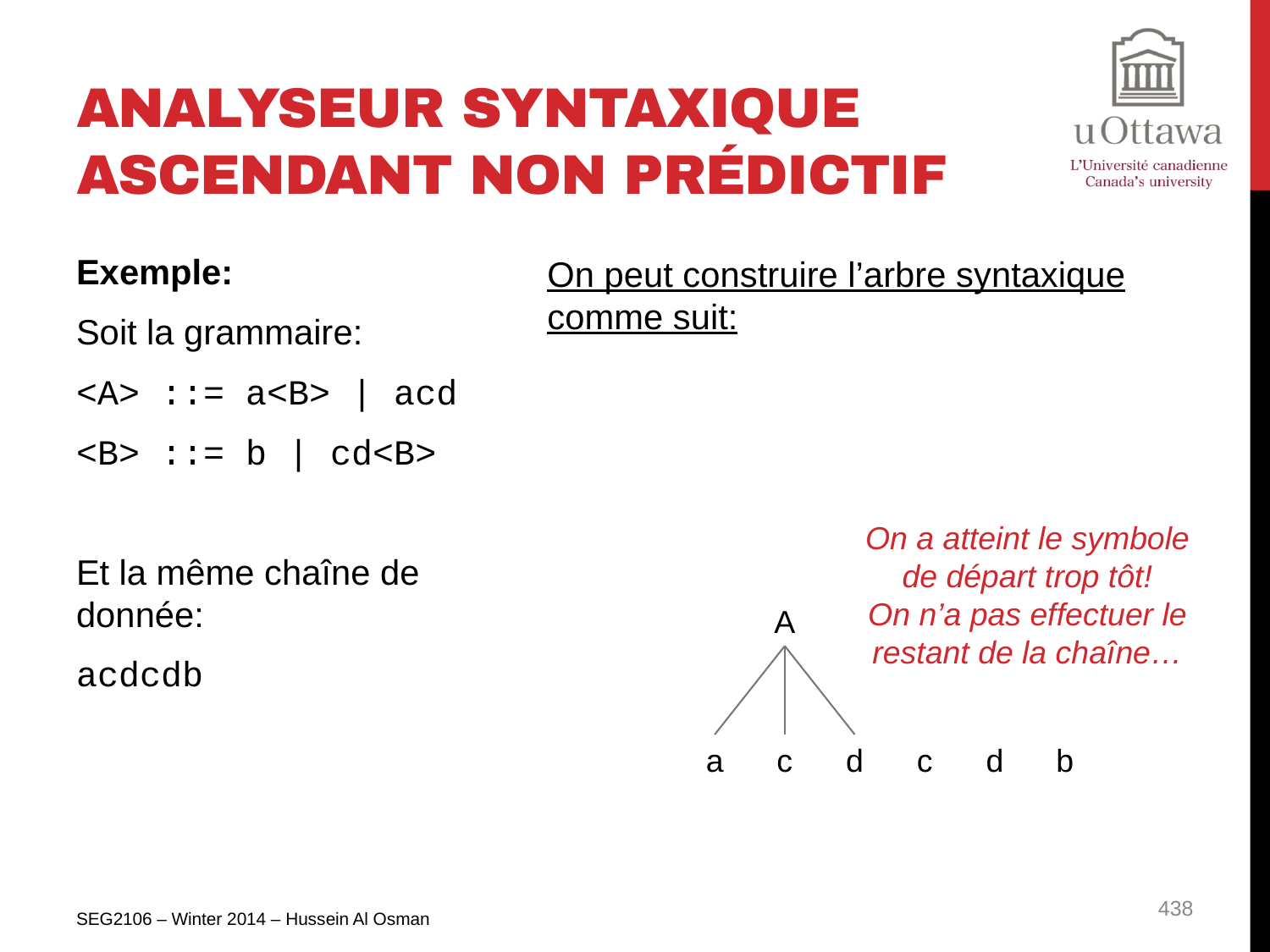

# Analyseur syntaxique ascendant non prédictif
Exemple:
Soit la grammaire:
<A> ::= a<B> | acd
<B> ::= b | cd<B>

Et la même chaîne de donnée:
acdcdb

On peut construire l’arbre syntaxique comme suit:

On a atteint le symbole de départ trop tôt!
On n’a pas effectuer le restant de la chaîne…
A
a
c
d
c
d
b
SEG2106 – Winter 2014 – Hussein Al Osman
438